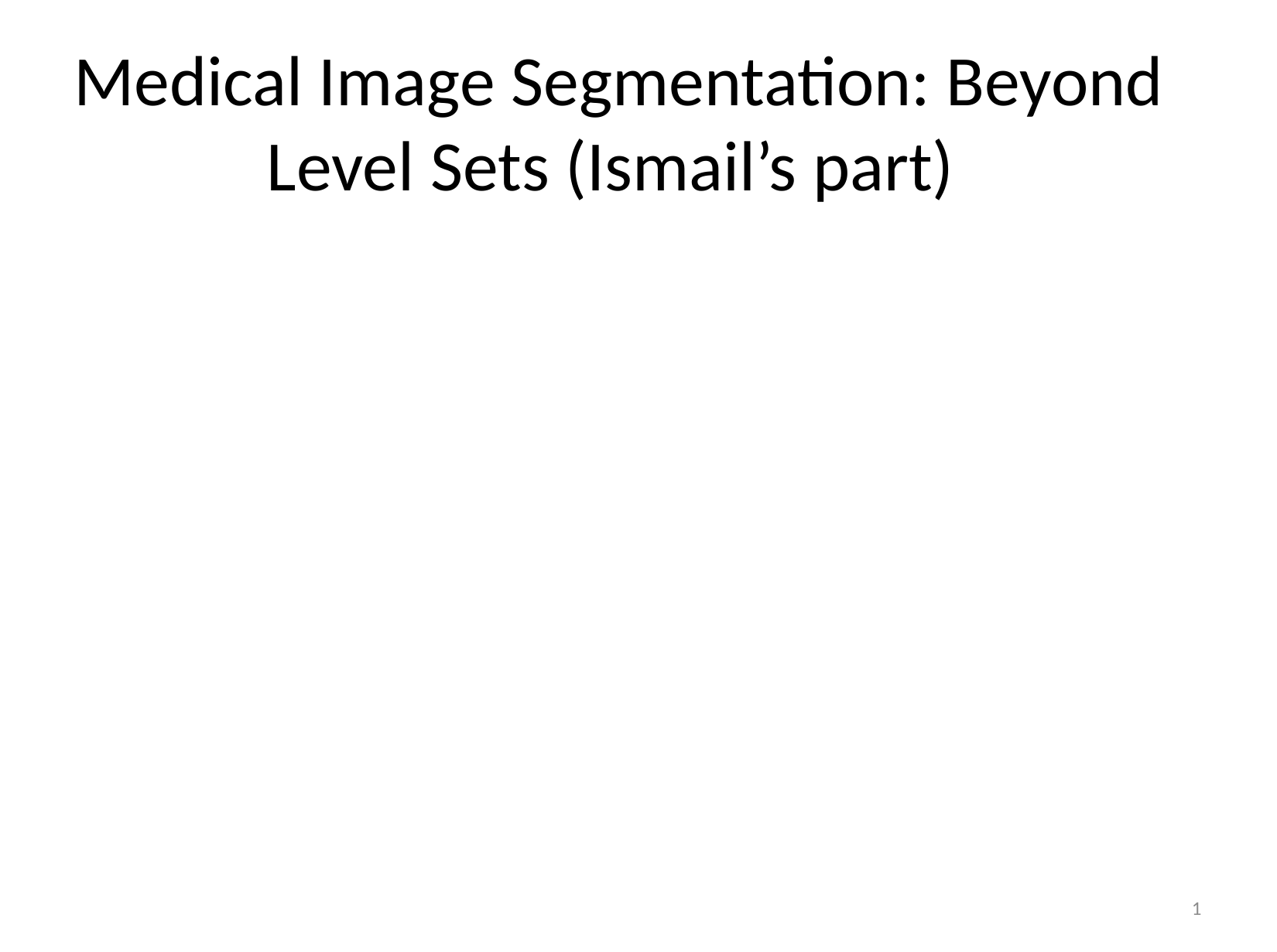

# Medical Image Segmentation: Beyond Level Sets (Ismail’s part)
1